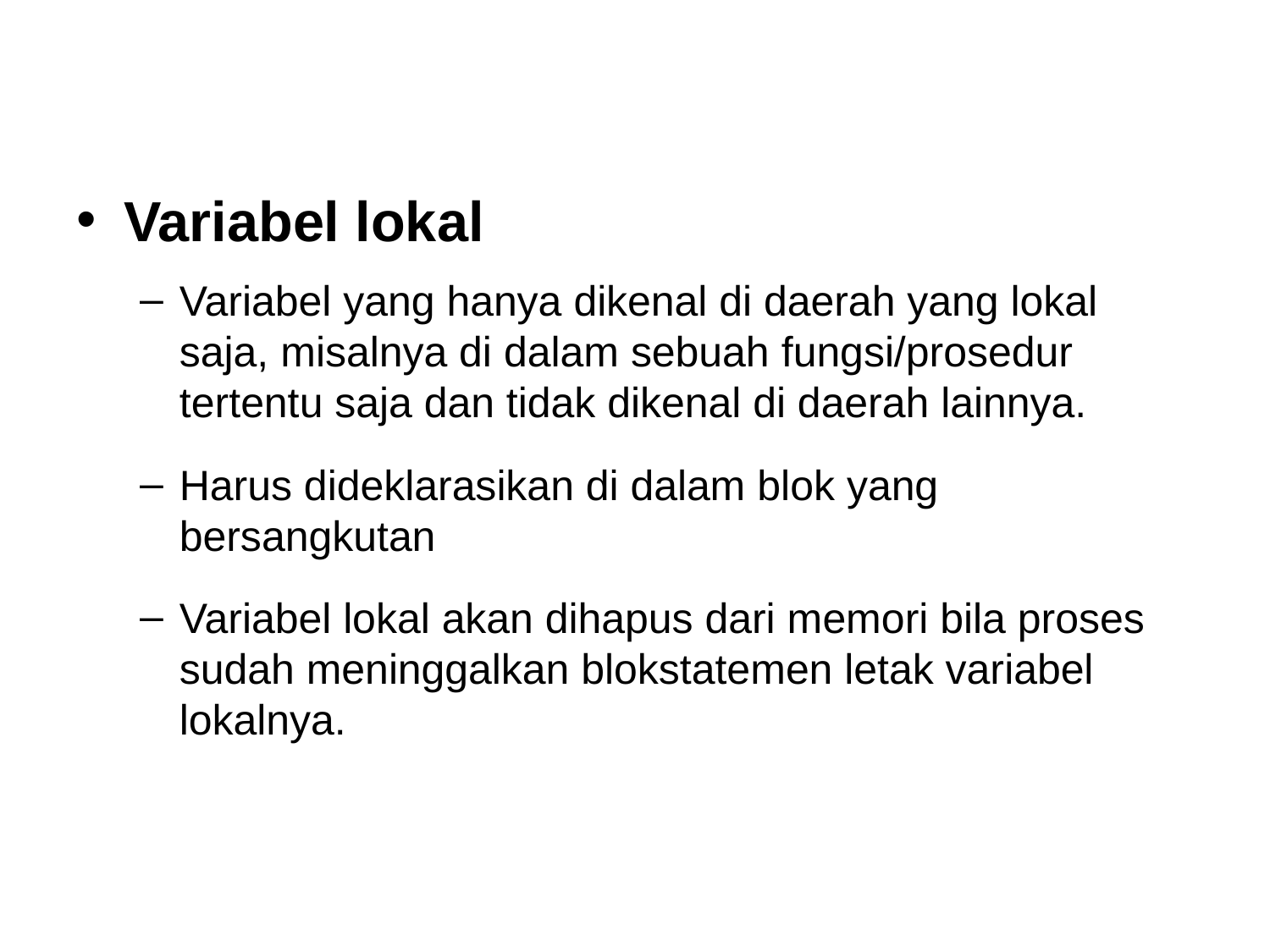

#
Variabel lokal
Variabel yang hanya dikenal di daerah yang lokal saja, misalnya di dalam sebuah fungsi/prosedur tertentu saja dan tidak dikenal di daerah lainnya.
Harus dideklarasikan di dalam blok yang bersangkutan
Variabel lokal akan dihapus dari memori bila proses sudah meninggalkan blokstatemen letak variabel lokalnya.